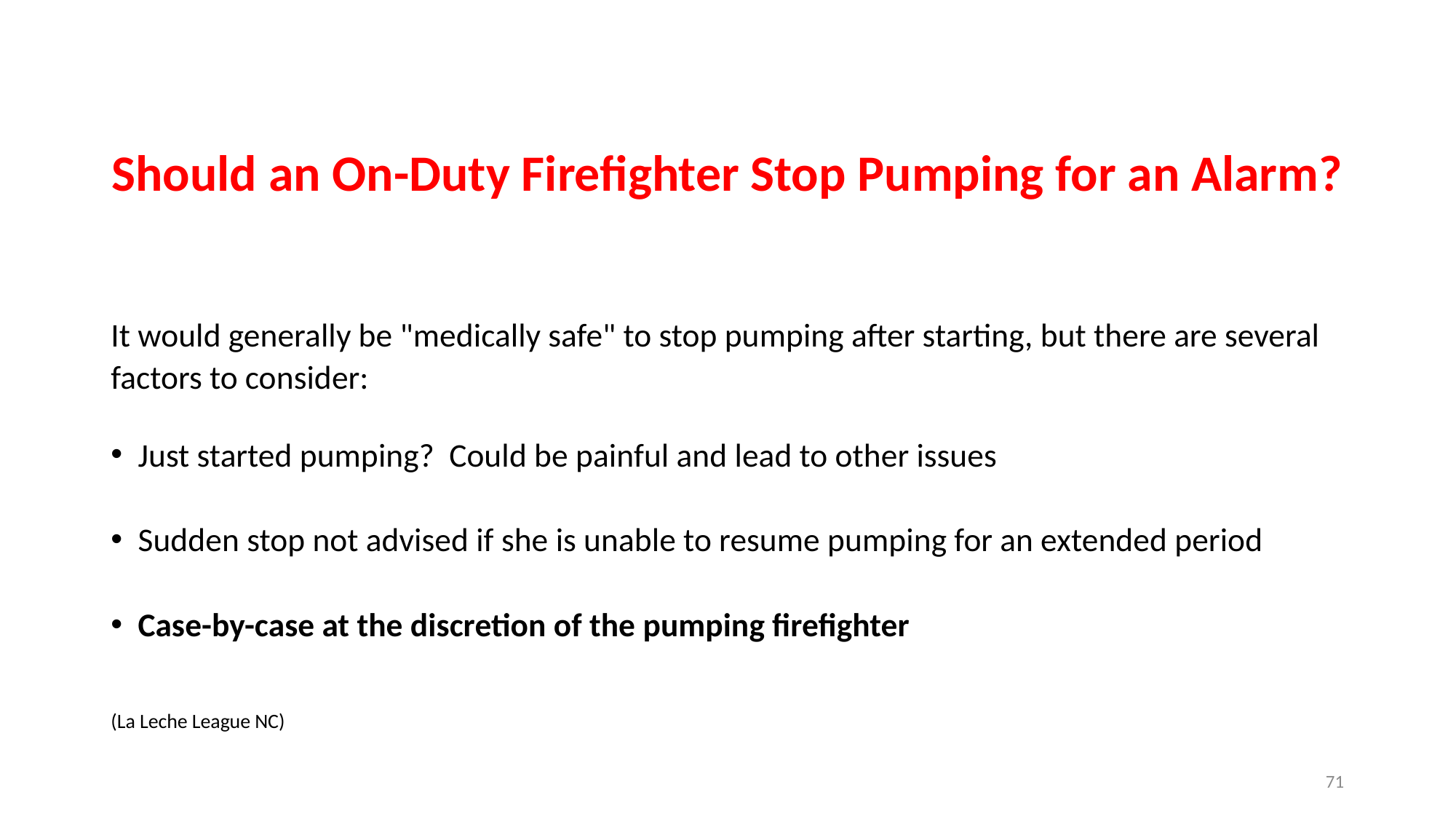

# Should an On-Duty Firefighter Stop Pumping for an Alarm?

It would generally be "medically safe" to stop pumping after starting, but there are several factors to consider:

Just started pumping?  Could be painful and lead to other issues

Sudden stop not advised if she is unable to resume pumping for an extended period

Case-by-case at the discretion of the pumping firefighter

(La Leche League NC)

71